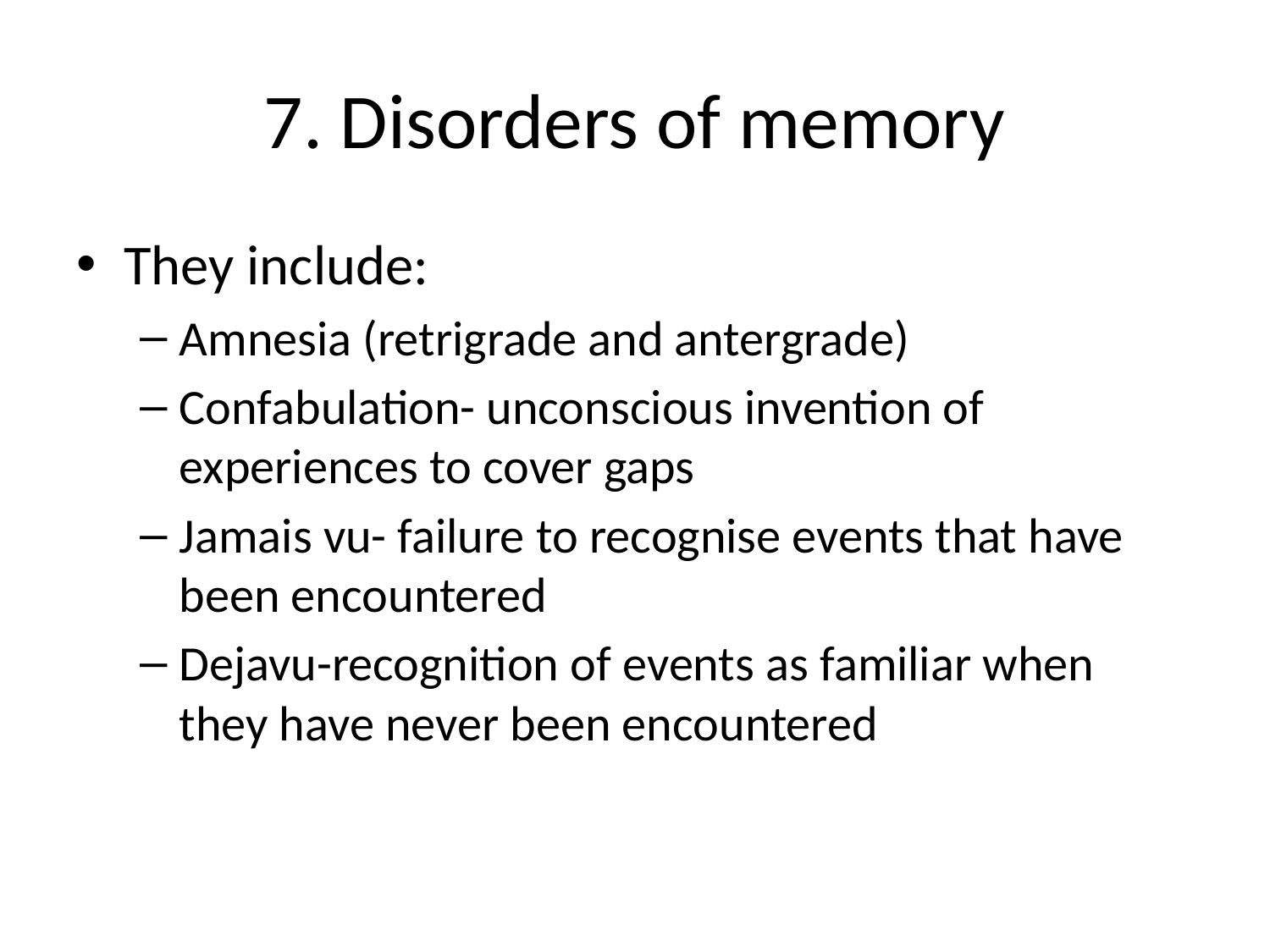

# 7. Disorders of memory
They include:
Amnesia (retrigrade and antergrade)
Confabulation- unconscious invention of experiences to cover gaps
Jamais vu- failure to recognise events that have been encountered
Dejavu-recognition of events as familiar when they have never been encountered